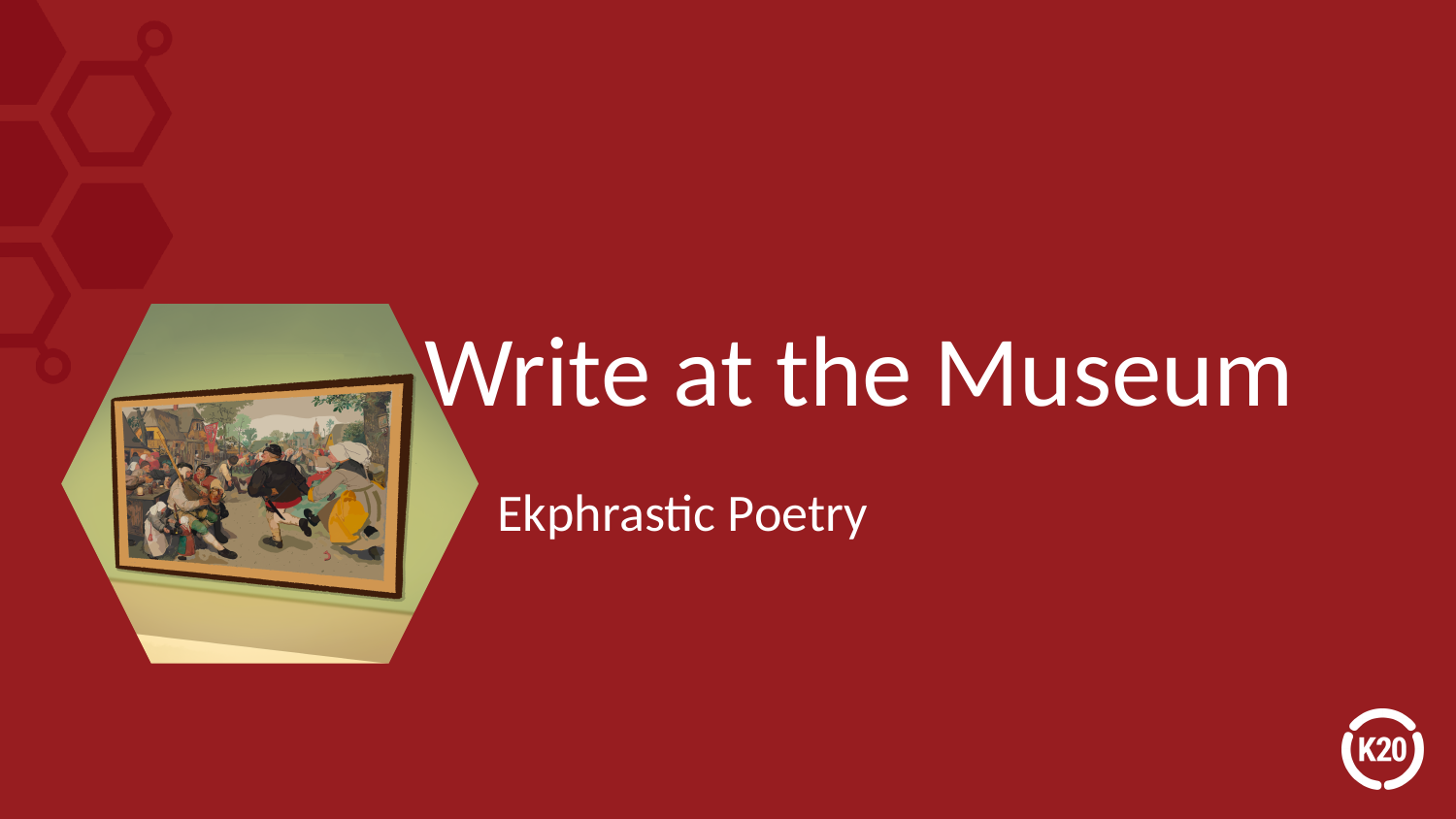

# A Write at the Museum

		          Ekphrastic Poetry